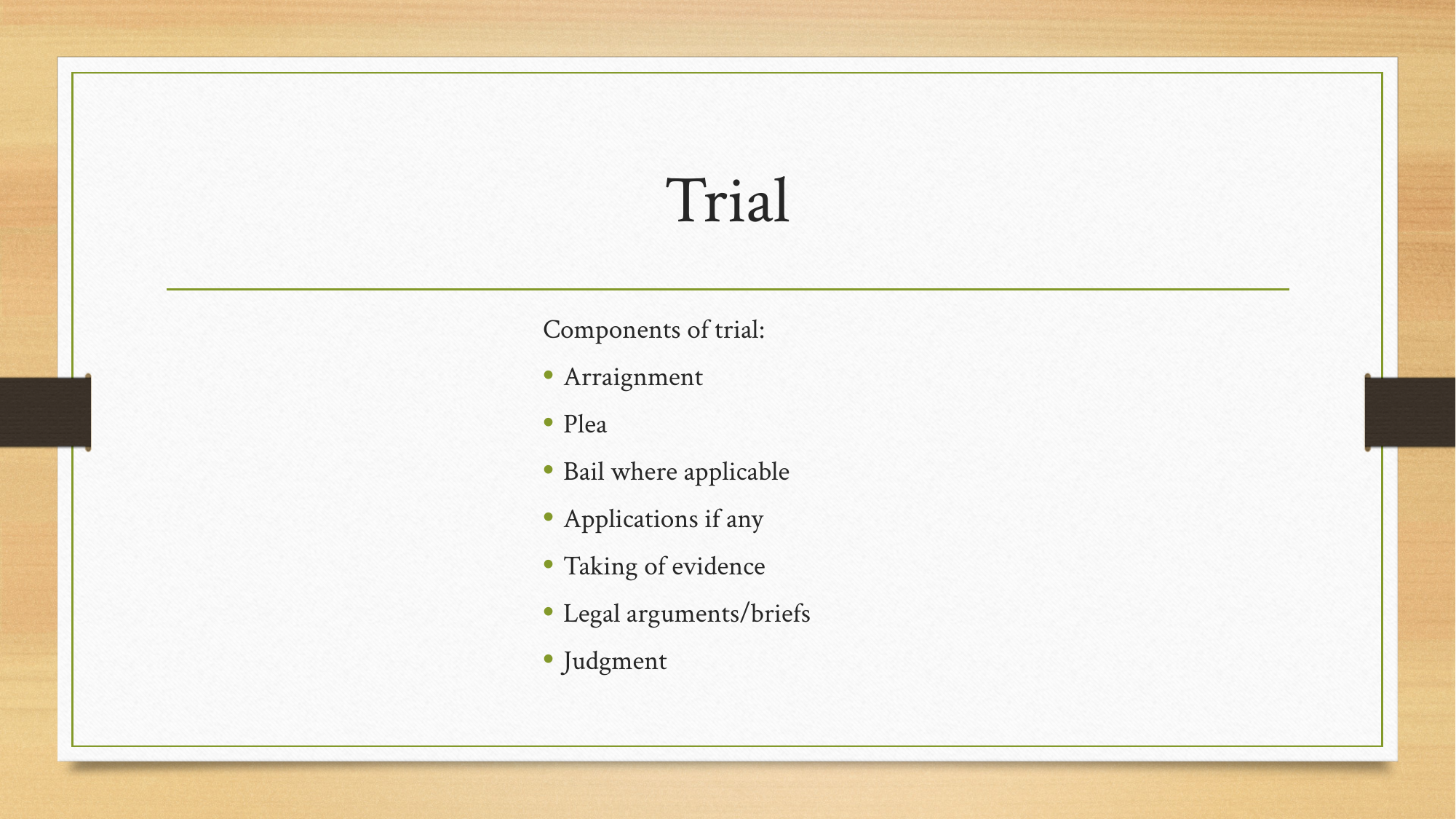

# Trial
Components of trial:
Arraignment
Plea
Bail where applicable
Applications if any
Taking of evidence
Legal arguments/briefs
Judgment